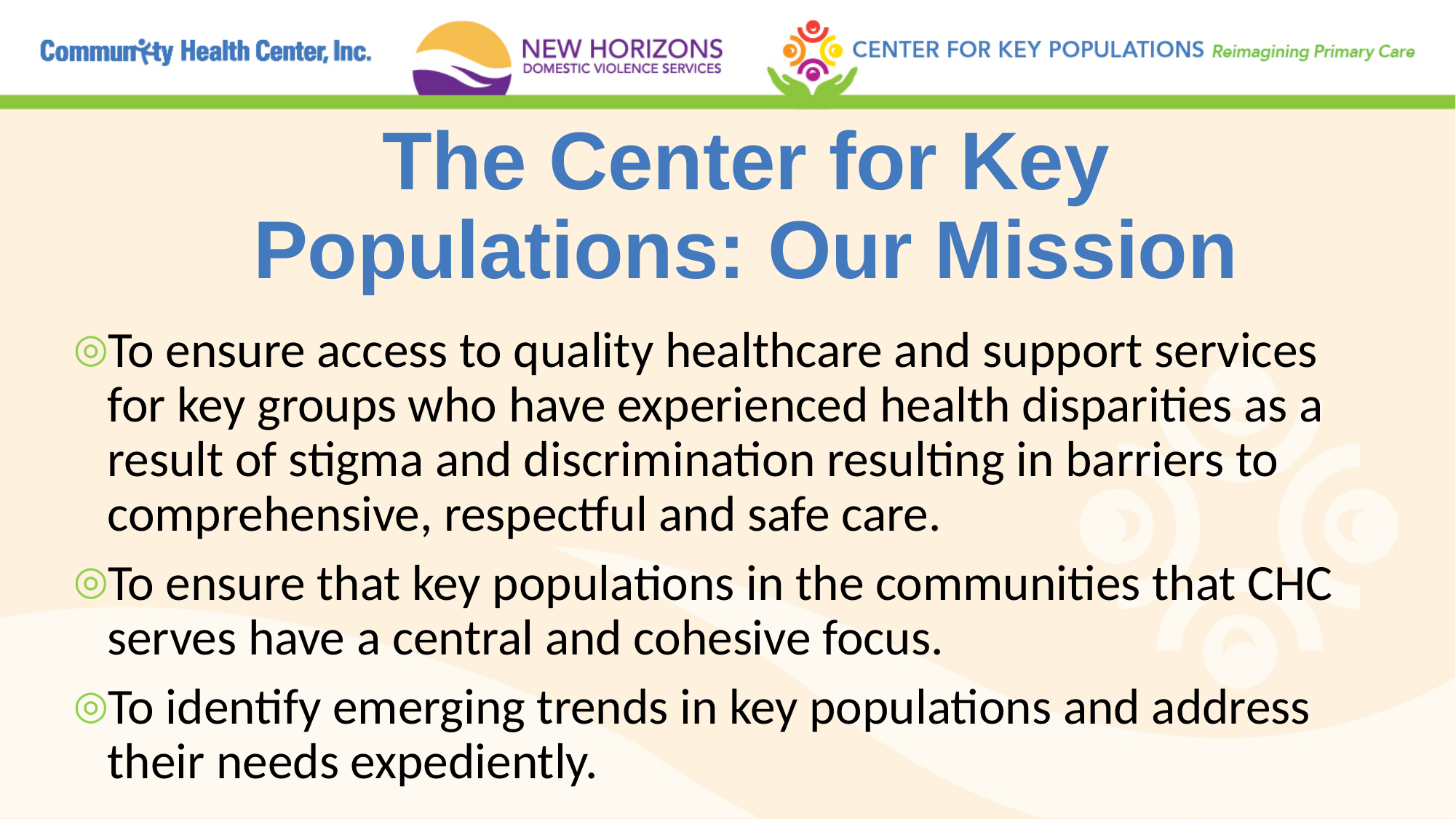

# The Center for Key Populations: Our Mission
To ensure access to quality healthcare and support services for key groups who have experienced health disparities as a result of stigma and discrimination resulting in barriers to comprehensive, respectful and safe care.
To ensure that key populations in the communities that CHC serves have a central and cohesive focus.
To identify emerging trends in key populations and address their needs expediently.